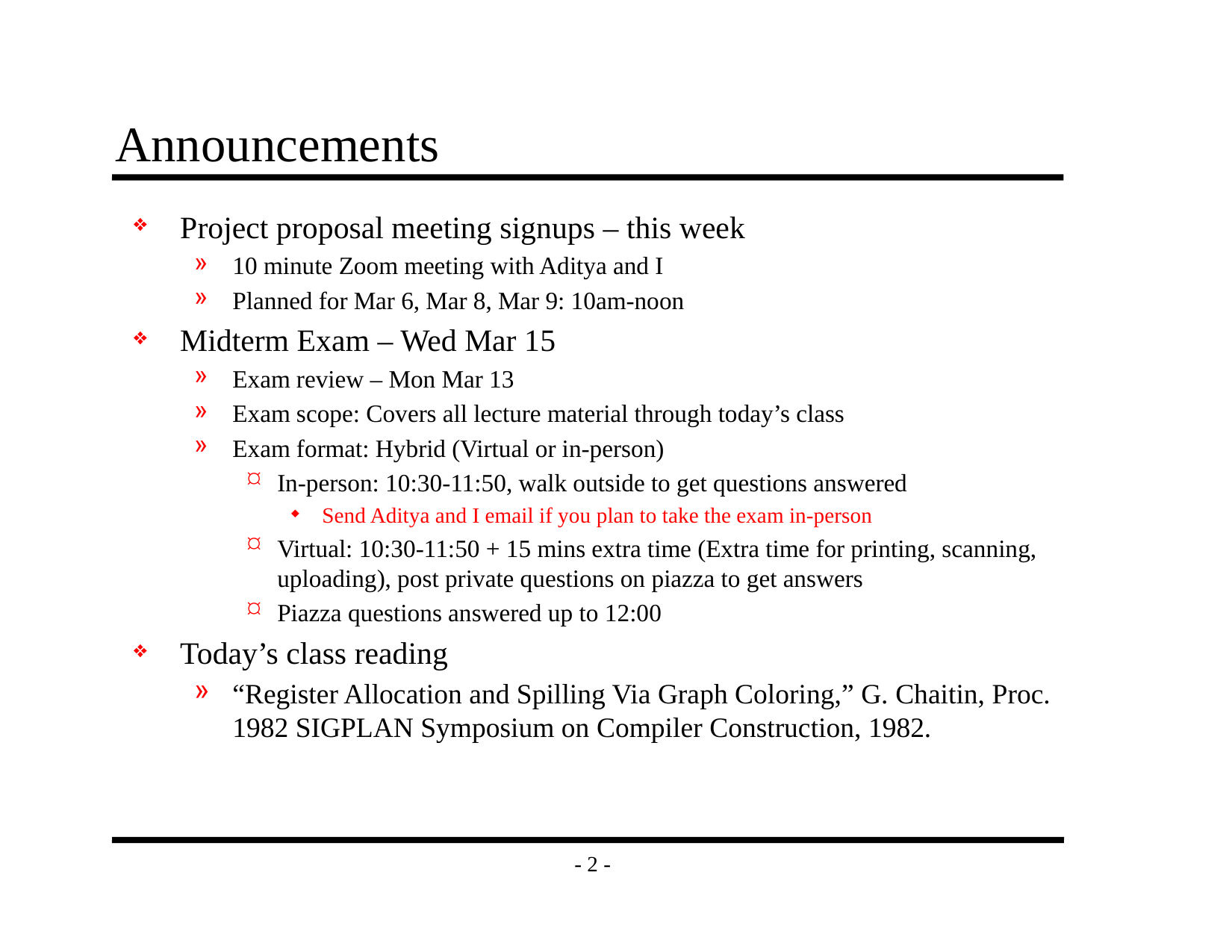

# Announcements
Project proposal meeting signups – this week
10 minute Zoom meeting with Aditya and I
Planned for Mar 6, Mar 8, Mar 9: 10am-noon
Midterm Exam – Wed Mar 15
Exam review – Mon Mar 13
Exam scope: Covers all lecture material through today’s class
Exam format: Hybrid (Virtual or in-person)
In-person: 10:30-11:50, walk outside to get questions answered
Send Aditya and I email if you plan to take the exam in-person
Virtual: 10:30-11:50 + 15 mins extra time (Extra time for printing, scanning, uploading), post private questions on piazza to get answers
Piazza questions answered up to 12:00
Today’s class reading
“Register Allocation and Spilling Via Graph Coloring,” G. Chaitin, Proc. 1982 SIGPLAN Symposium on Compiler Construction, 1982.